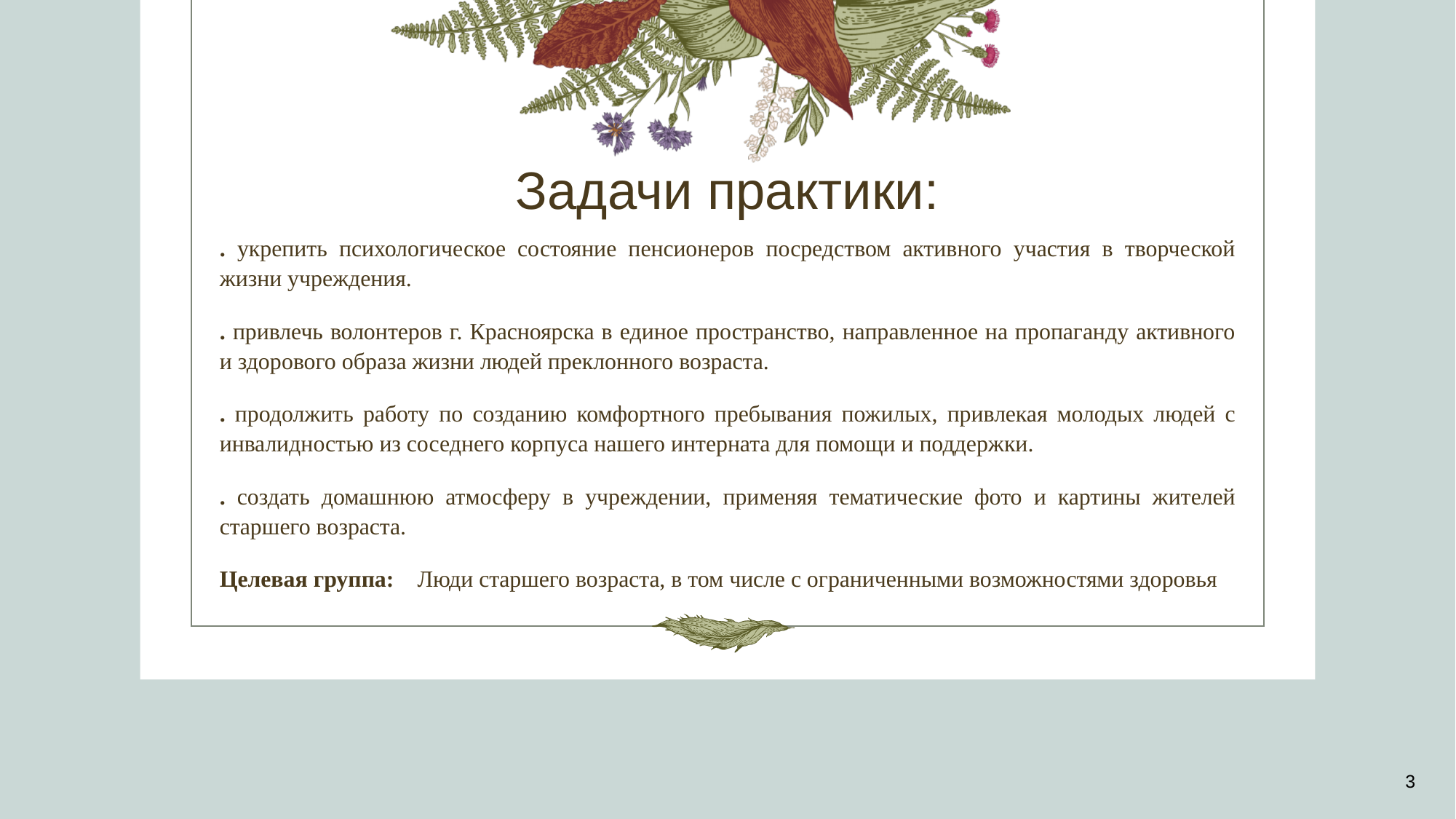

# Задачи практики:
. укрепить психологическое состояние пенсионеров посредством активного участия в творческой жизни учреждения.
. привлечь волонтеров г. Красноярска в единое пространство, направленное на пропаганду активного и здорового образа жизни людей преклонного возраста.
. продолжить работу по созданию комфортного пребывания пожилых, привлекая молодых людей с инвалидностью из соседнего корпуса нашего интерната для помощи и поддержки.
. создать домашнюю атмосферу в учреждении, применяя тематические фото и картины жителей старшего возраста.
Целевая группа:    Люди старшего возраста, в том числе с ограниченными возможностями здоровья

3